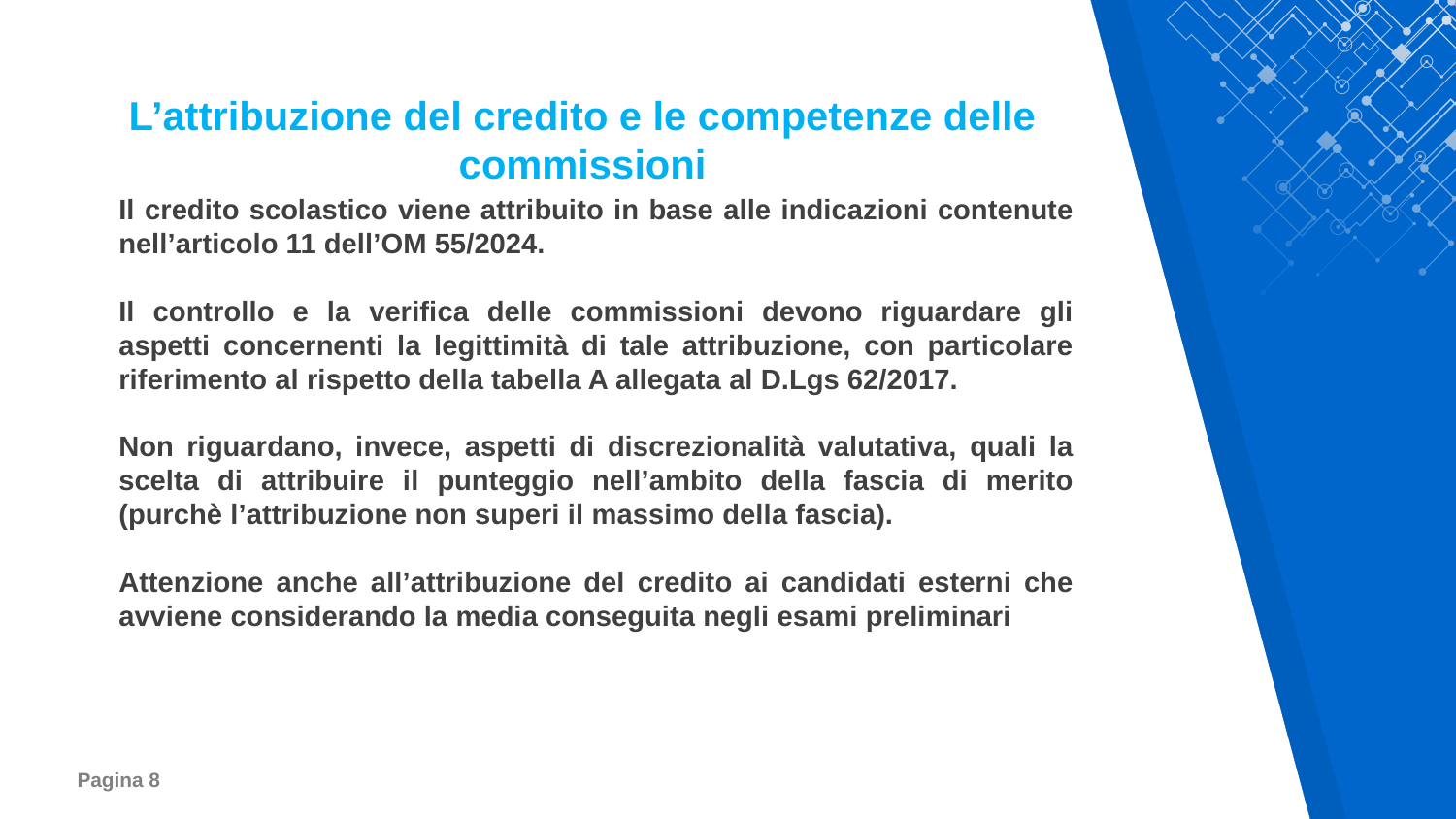

L’attribuzione del credito e le competenze delle commissioni

Il credito scolastico viene attribuito in base alle indicazioni contenute nell’articolo 11 dell’OM 55/2024.

Il controllo e la verifica delle commissioni devono riguardare gli aspetti concernenti la legittimità di tale attribuzione, con particolare riferimento al rispetto della tabella A allegata al D.Lgs 62/2017.

Non riguardano, invece, aspetti di discrezionalità valutativa, quali la scelta di attribuire il punteggio nell’ambito della fascia di merito (purchè l’attribuzione non superi il massimo della fascia).

Attenzione anche all’attribuzione del credito ai candidati esterni che avviene considerando la media conseguita negli esami preliminari